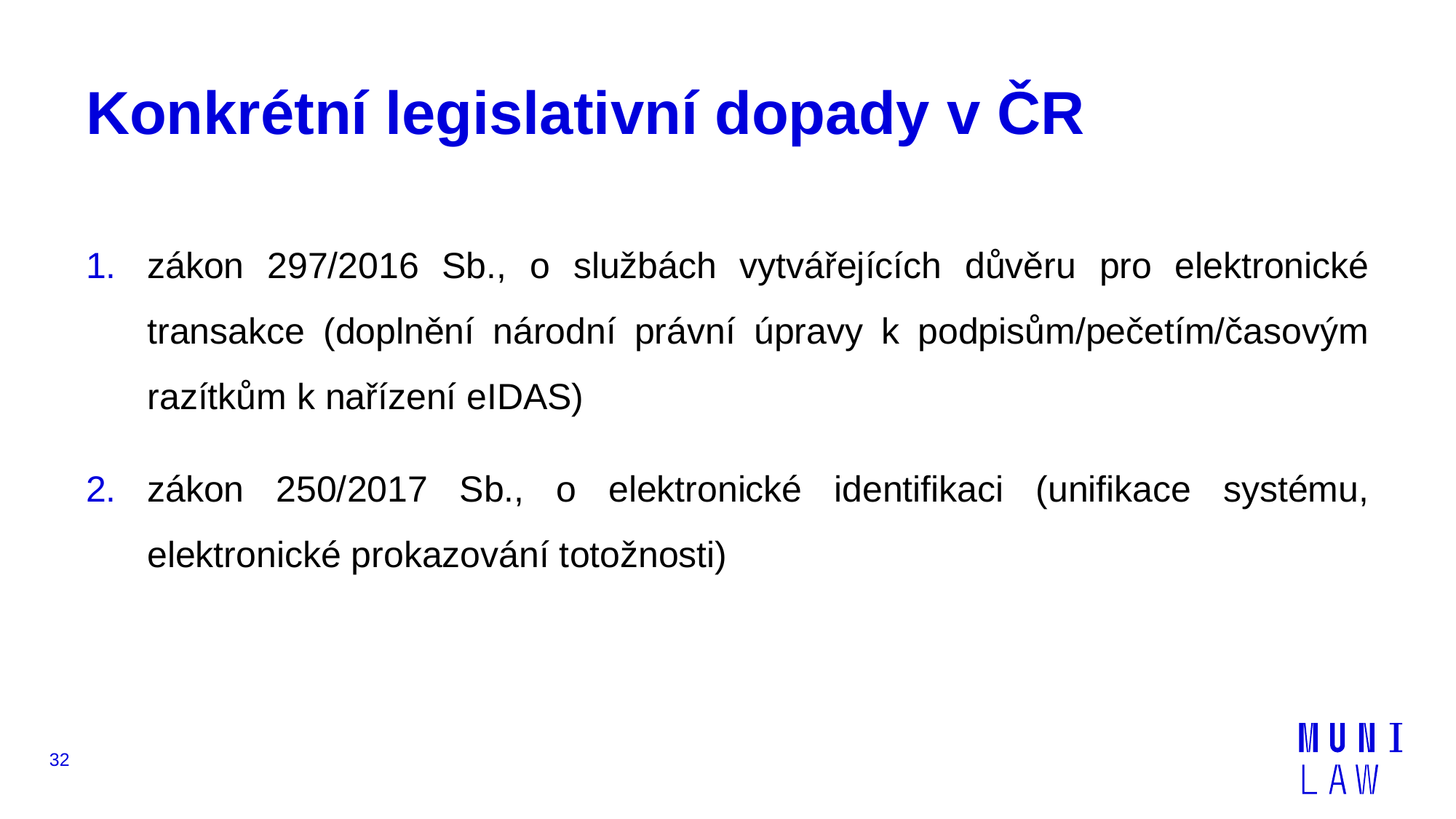

# Konkrétní legislativní dopady v ČR
zákon 297/2016 Sb., o službách vytvářejících důvěru pro elektronické transakce (doplnění národní právní úpravy k podpisům/pečetím/časovým razítkům k nařízení eIDAS)
zákon 250/2017 Sb., o elektronické identifikaci (unifikace systému, elektronické prokazování totožnosti)

32